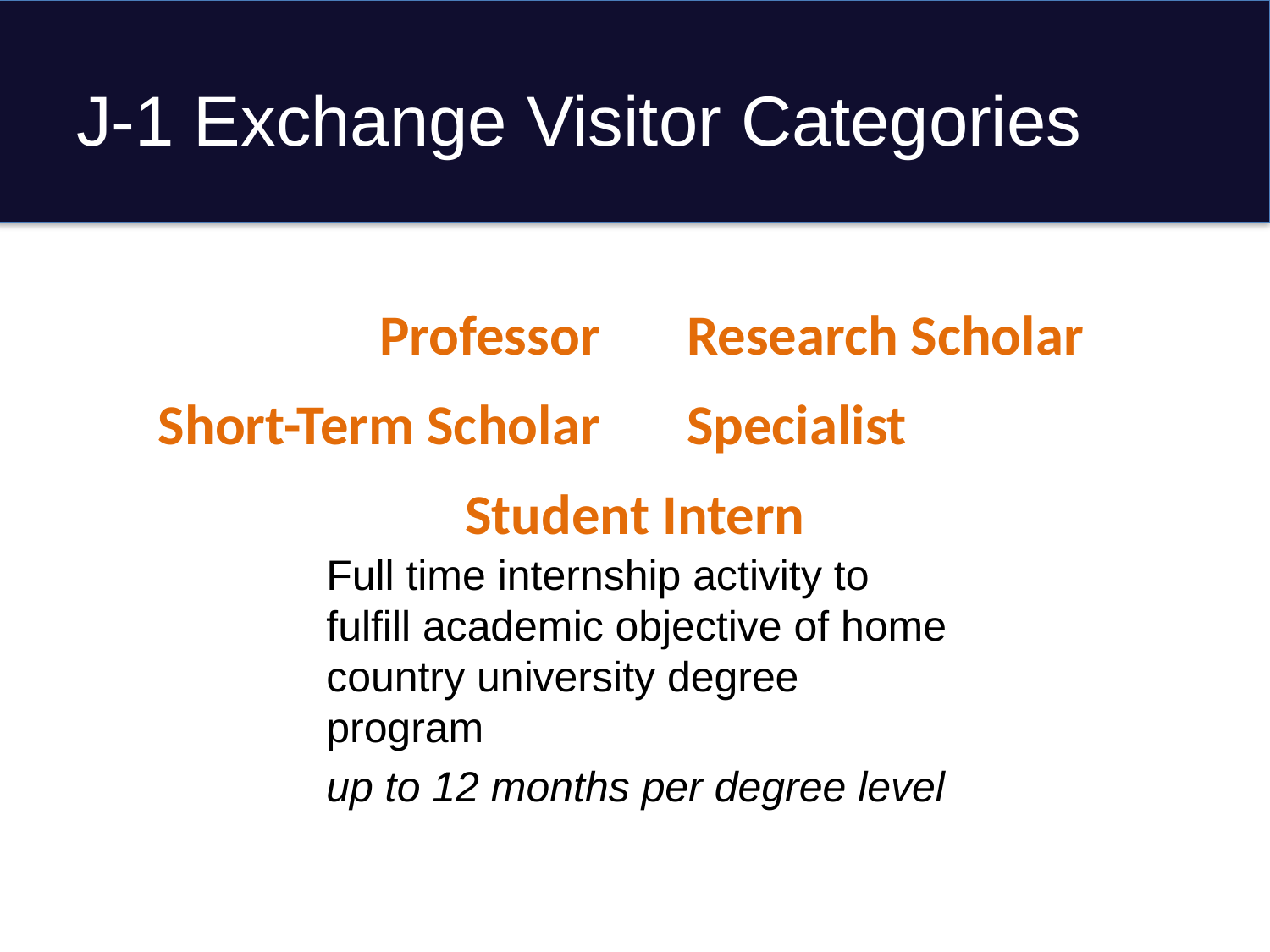

# J-1 Exchange Visitor Categories
Professor
Research Scholar
Short-Term Scholar
Specialist
Student Intern
Full time internship activity to fulfill academic objective of home country university degree program
up to 12 months per degree level